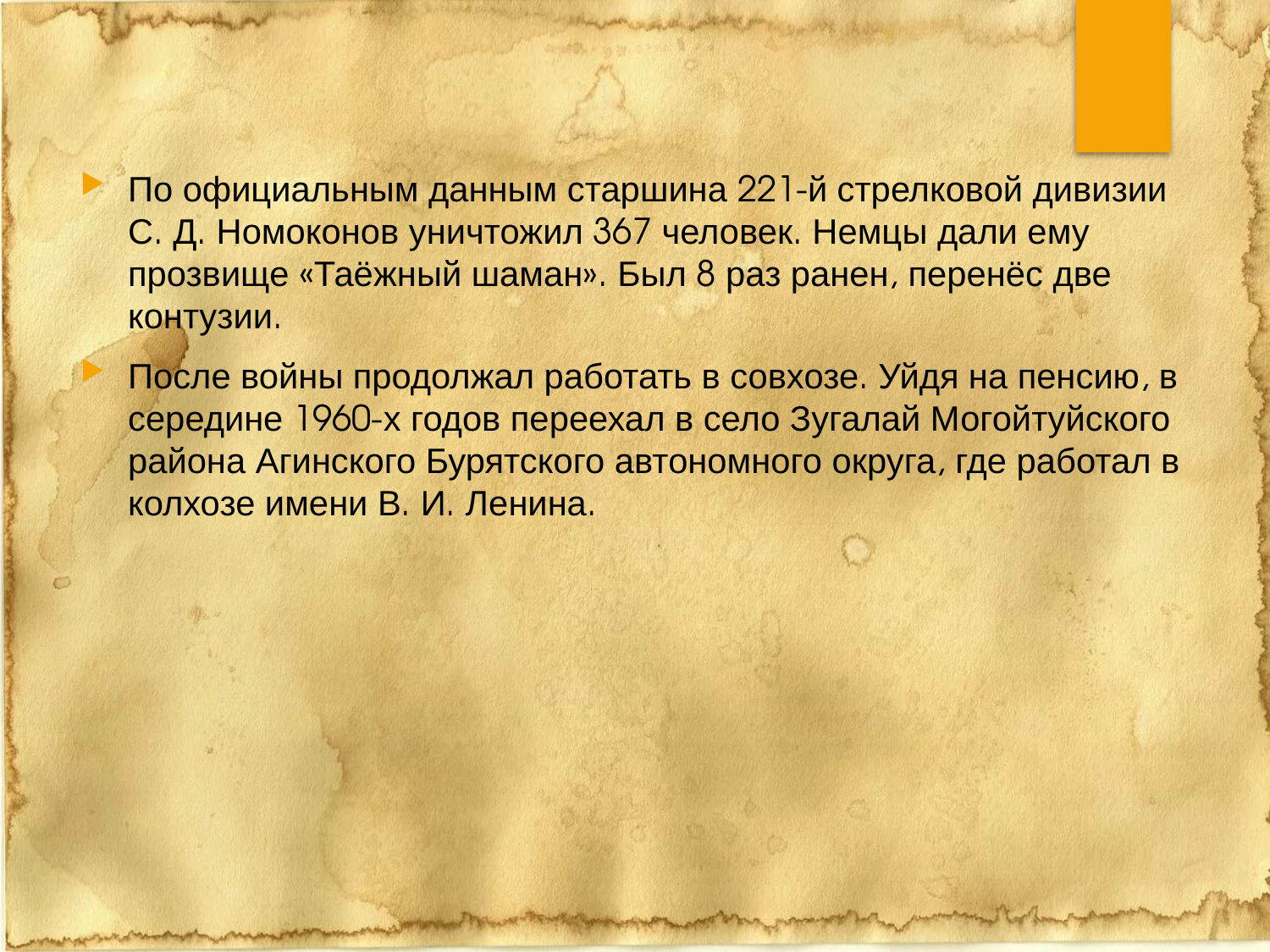

#
По официальным данным старшина 221-й стрелковой дивизии С. Д. Номоконов уничтожил 367 человек. Немцы дали ему прозвище «Таёжный шаман». Был 8 раз ранен, перенёс две контузии.
После войны продолжал работать в совхозе. Уйдя на пенсию, в середине 1960-х годов переехал в село Зугалай Могойтуйского района Агинского Бурятского автономного округа, где работал в колхозе имени В. И. Ленина.